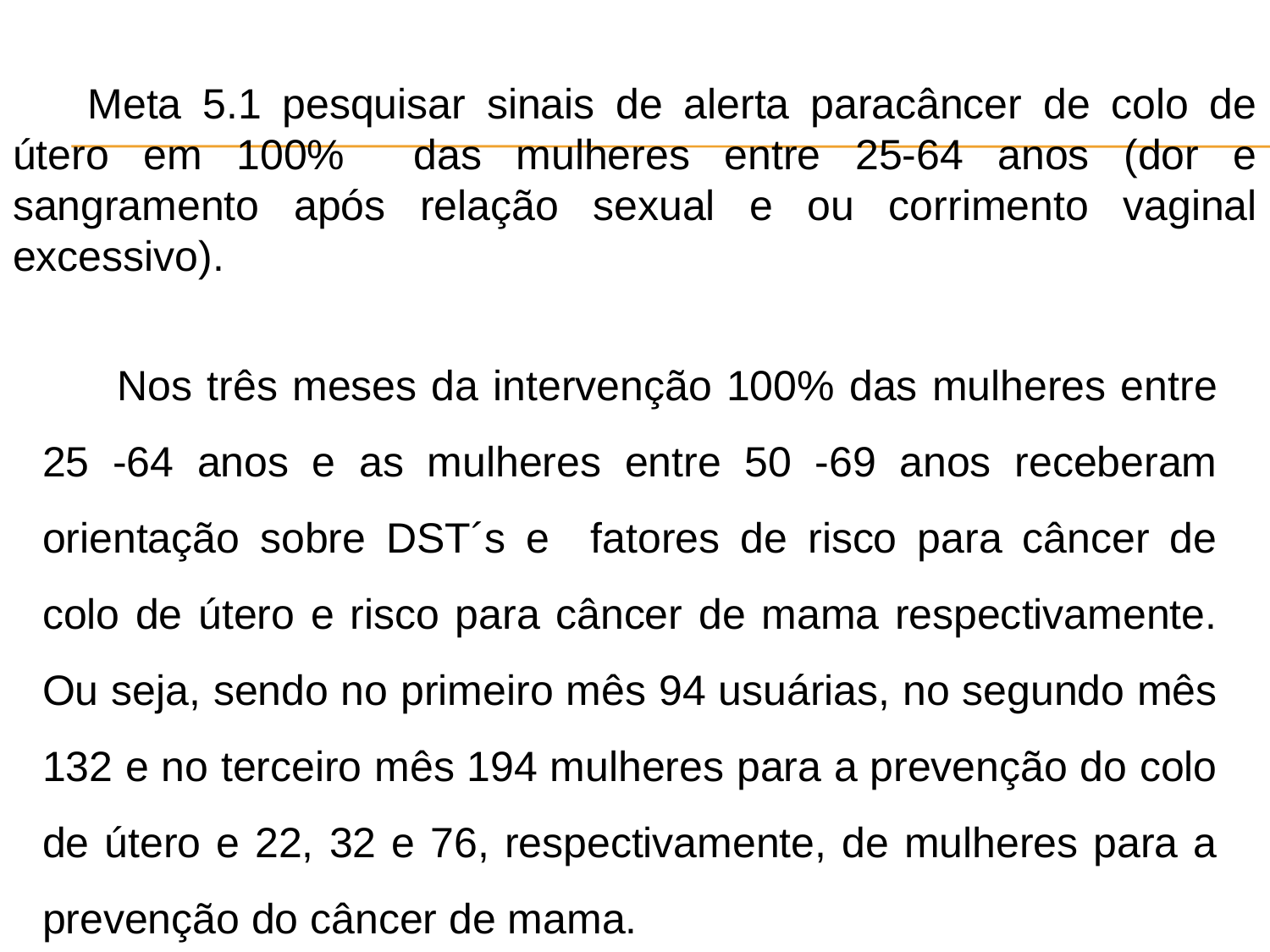

Meta 5.1 pesquisar sinais de alerta paracâncer de colo de útero em 100%  das mulheres entre 25-64 anos (dor e sangramento após relação sexual e ou corrimento vaginal excessivo).
Nos três meses da intervenção 100% das mulheres entre 25 -64 anos e as mulheres entre 50 -69 anos receberam orientação sobre DST´s e  fatores de risco para câncer de colo de útero e risco para câncer de mama respectivamente. Ou seja, sendo no primeiro mês 94 usuárias, no segundo mês 132 e no terceiro mês 194 mulheres para a prevenção do colo de útero e 22, 32 e 76, respectivamente, de mulheres para a prevenção do câncer de mama.